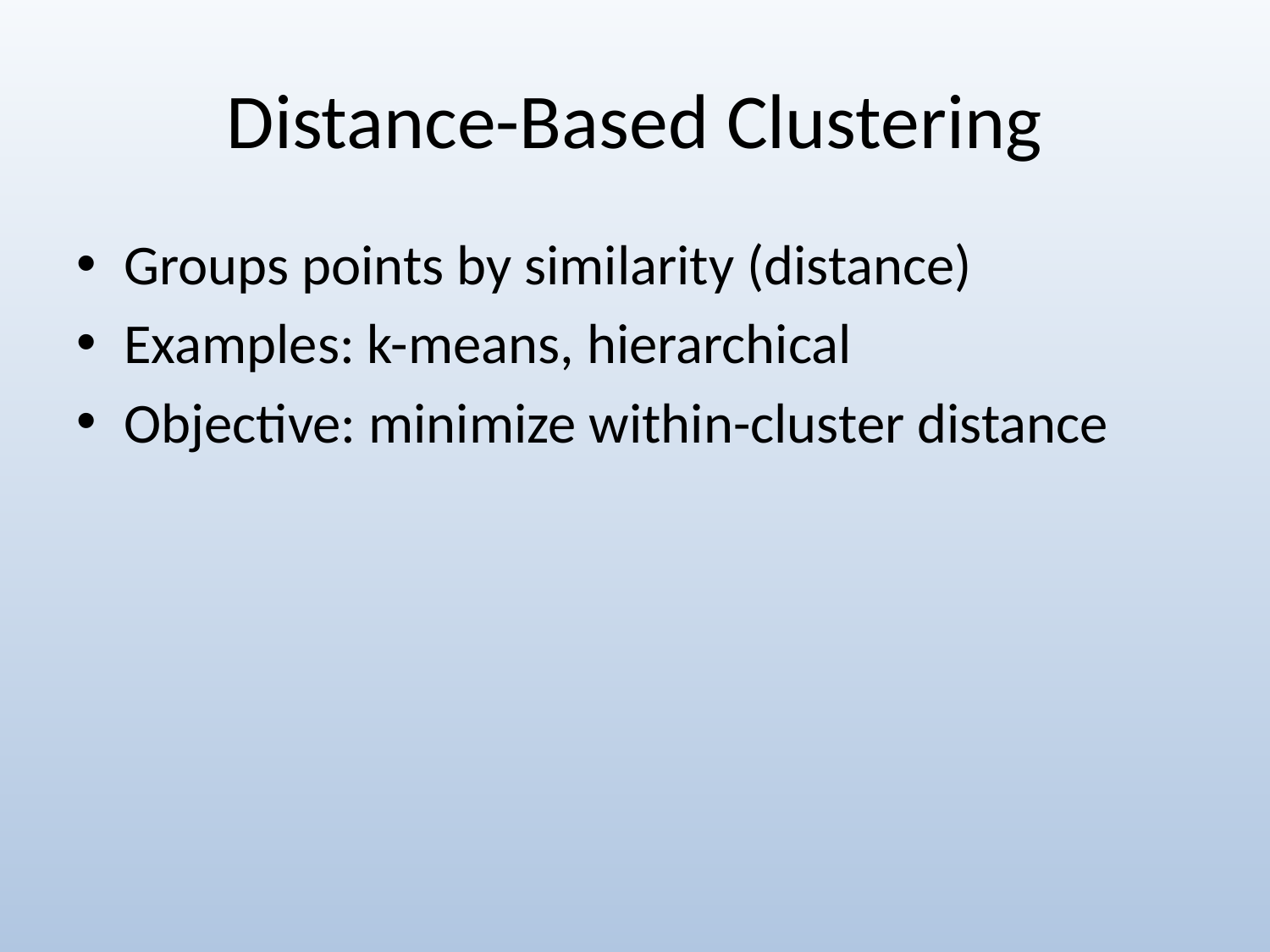

# Distance-Based Clustering
Groups points by similarity (distance)
Examples: k-means, hierarchical
Objective: minimize within-cluster distance